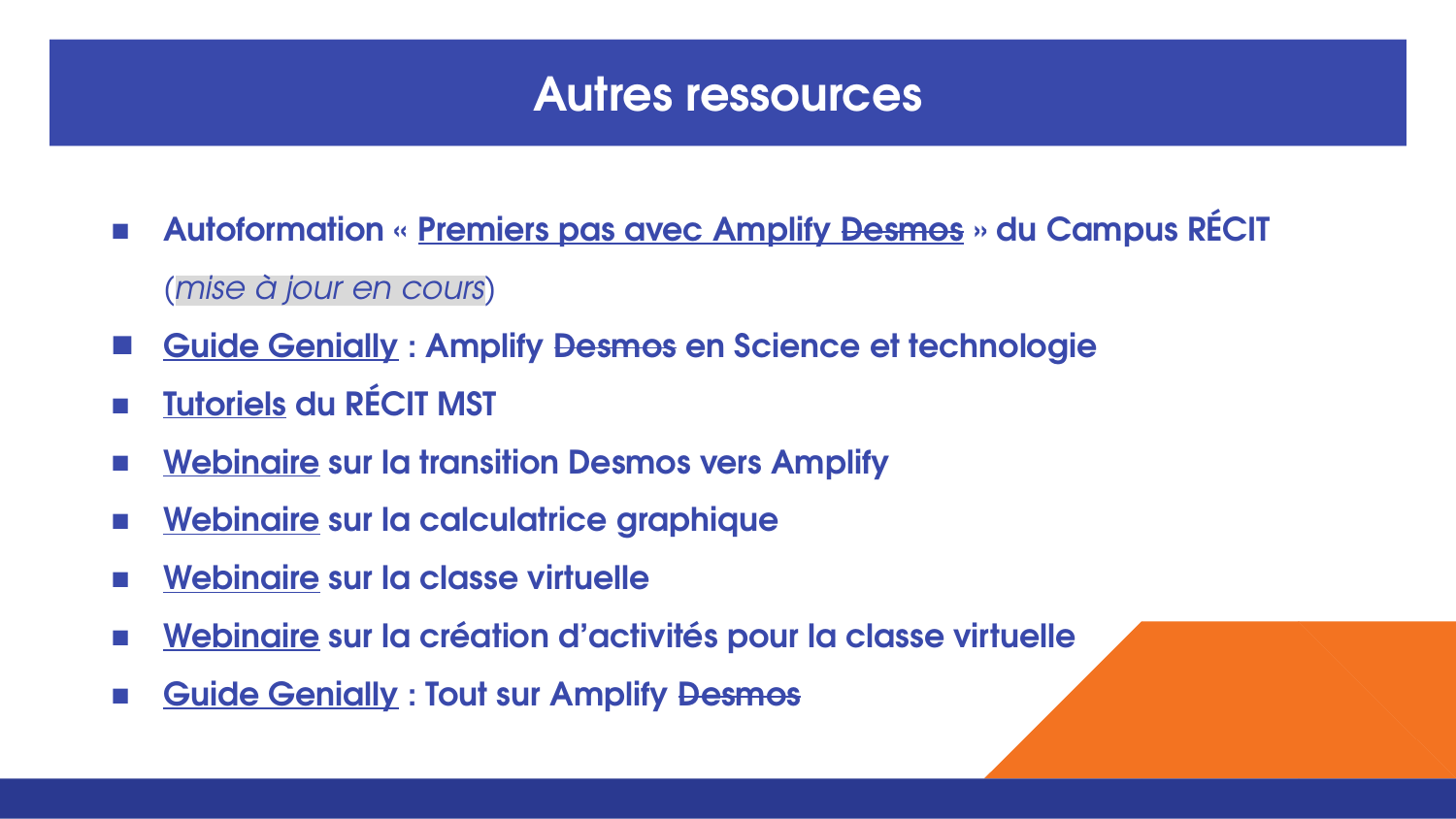

# Autres ressources
Autoformation « Premiers pas avec Amplify Desmos » du Campus RÉCIT (mise à jour en cours)
Guide Genially : Amplify Desmos en Science et technologie
Tutoriels du RÉCIT MST
Webinaire sur la transition Desmos vers Amplify
Webinaire sur la calculatrice graphique
Webinaire sur la classe virtuelle
Webinaire sur la création d’activités pour la classe virtuelle
Guide Genially : Tout sur Amplify Desmos